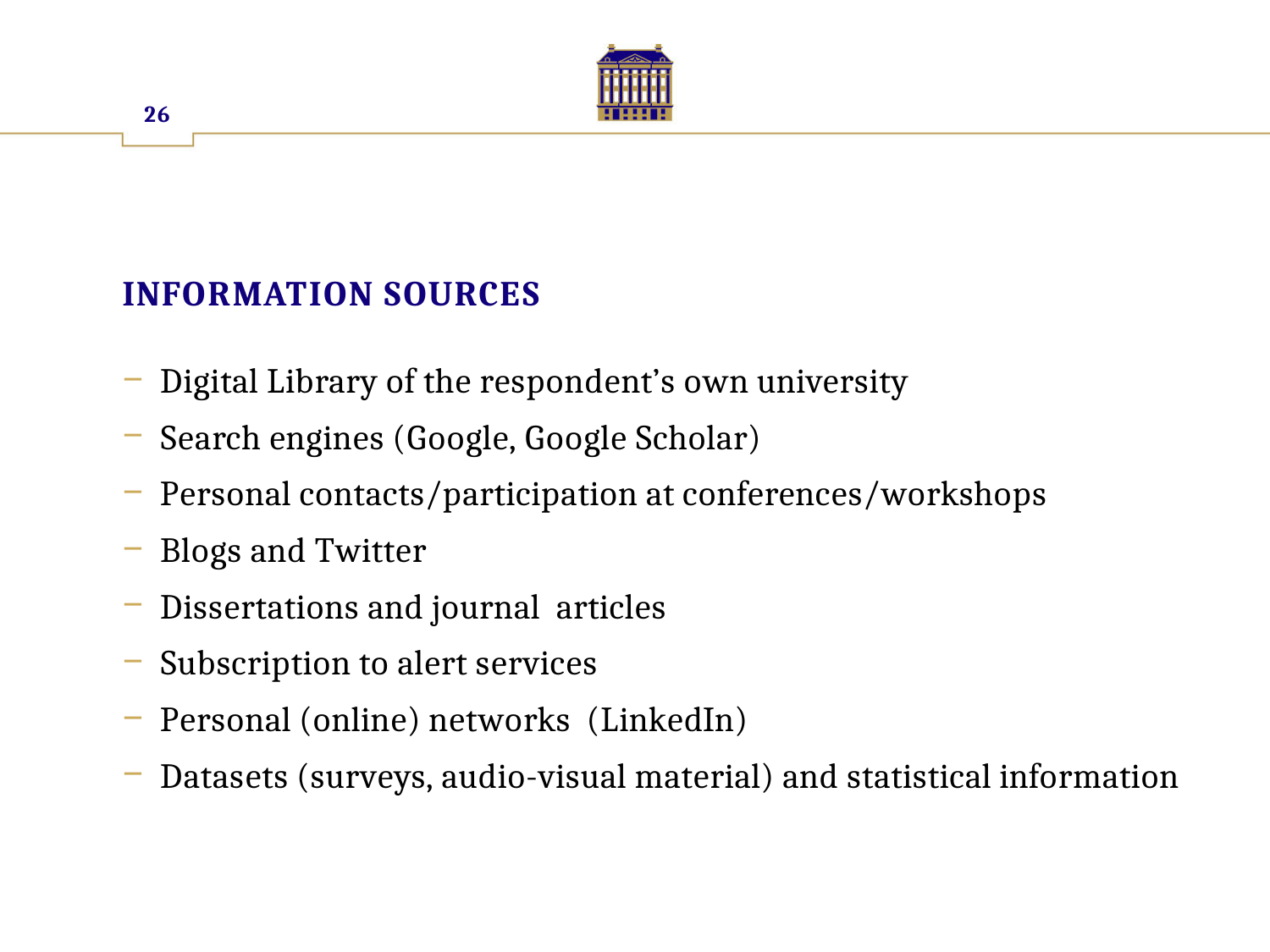

26
# Information sources
Digital Library of the respondent’s own university
Search engines (Google, Google Scholar)
Personal contacts/participation at conferences/workshops
Blogs and Twitter
Dissertations and journal  articles
Subscription to alert services
Personal (online) networks  (LinkedIn)
Datasets (surveys, audio-visual material) and statistical information